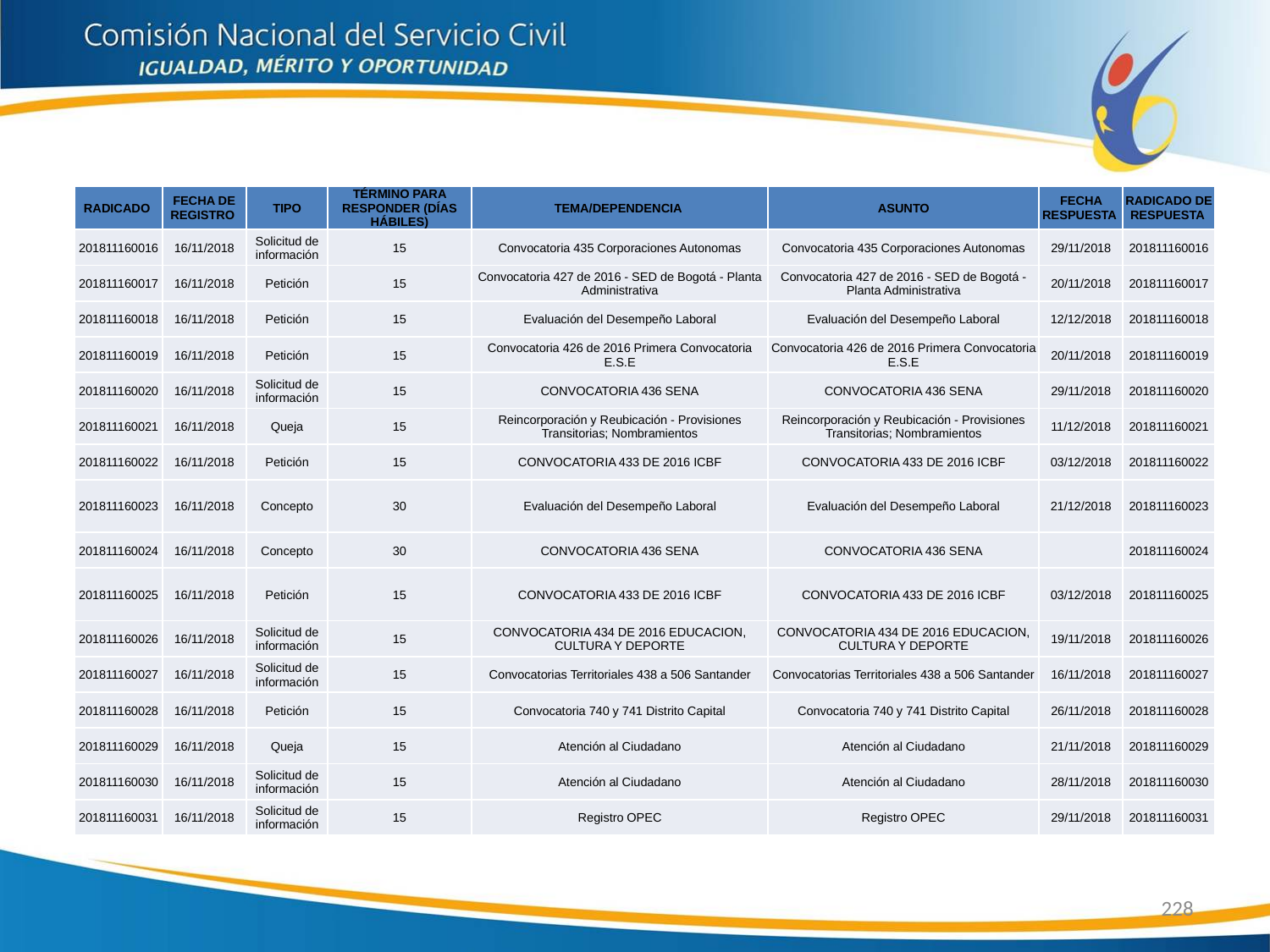

| RADICADO | FECHA DE REGISTRO | TIPO | TÉRMINO PARA RESPONDER (DÍAS HÁBILES) | TEMA/DEPENDENCIA | ASUNTO | FECHA RESPUESTA | RADICADO DE RESPUESTA |
| --- | --- | --- | --- | --- | --- | --- | --- |
| 201811160016 | 16/11/2018 | Solicitud de información | 15 | Convocatoria 435 Corporaciones Autonomas | Convocatoria 435 Corporaciones Autonomas | 29/11/2018 | 201811160016 |
| 201811160017 | 16/11/2018 | Petición | 15 | Convocatoria 427 de 2016 - SED de Bogotá - Planta Administrativa | Convocatoria 427 de 2016 - SED de Bogotá - Planta Administrativa | 20/11/2018 | 201811160017 |
| 201811160018 | 16/11/2018 | Petición | 15 | Evaluación del Desempeño Laboral | Evaluación del Desempeño Laboral | 12/12/2018 | 201811160018 |
| 201811160019 | 16/11/2018 | Petición | 15 | Convocatoria 426 de 2016 Primera Convocatoria E.S.E | Convocatoria 426 de 2016 Primera Convocatoria E.S.E | 20/11/2018 | 201811160019 |
| 201811160020 | 16/11/2018 | Solicitud de información | 15 | CONVOCATORIA 436 SENA | CONVOCATORIA 436 SENA | 29/11/2018 | 201811160020 |
| 201811160021 | 16/11/2018 | Queja | 15 | Reincorporación y Reubicación - Provisiones Transitorias; Nombramientos | Reincorporación y Reubicación - Provisiones Transitorias; Nombramientos | 11/12/2018 | 201811160021 |
| 201811160022 | 16/11/2018 | Petición | 15 | CONVOCATORIA 433 DE 2016 ICBF | CONVOCATORIA 433 DE 2016 ICBF | 03/12/2018 | 201811160022 |
| 201811160023 | 16/11/2018 | Concepto | 30 | Evaluación del Desempeño Laboral | Evaluación del Desempeño Laboral | 21/12/2018 | 201811160023 |
| 201811160024 | 16/11/2018 | Concepto | 30 | CONVOCATORIA 436 SENA | CONVOCATORIA 436 SENA |  | 201811160024 |
| 201811160025 | 16/11/2018 | Petición | 15 | CONVOCATORIA 433 DE 2016 ICBF | CONVOCATORIA 433 DE 2016 ICBF | 03/12/2018 | 201811160025 |
| 201811160026 | 16/11/2018 | Solicitud de información | 15 | CONVOCATORIA 434 DE 2016 EDUCACION, CULTURA Y DEPORTE | CONVOCATORIA 434 DE 2016 EDUCACION, CULTURA Y DEPORTE | 19/11/2018 | 201811160026 |
| 201811160027 | 16/11/2018 | Solicitud de información | 15 | Convocatorias Territoriales 438 a 506 Santander | Convocatorias Territoriales 438 a 506 Santander | 16/11/2018 | 201811160027 |
| 201811160028 | 16/11/2018 | Petición | 15 | Convocatoria 740 y 741 Distrito Capital | Convocatoria 740 y 741 Distrito Capital | 26/11/2018 | 201811160028 |
| 201811160029 | 16/11/2018 | Queja | 15 | Atención al Ciudadano | Atención al Ciudadano | 21/11/2018 | 201811160029 |
| 201811160030 | 16/11/2018 | Solicitud de información | 15 | Atención al Ciudadano | Atención al Ciudadano | 28/11/2018 | 201811160030 |
| 201811160031 | 16/11/2018 | Solicitud de información | 15 | Registro OPEC | Registro OPEC | 29/11/2018 | 201811160031 |
228